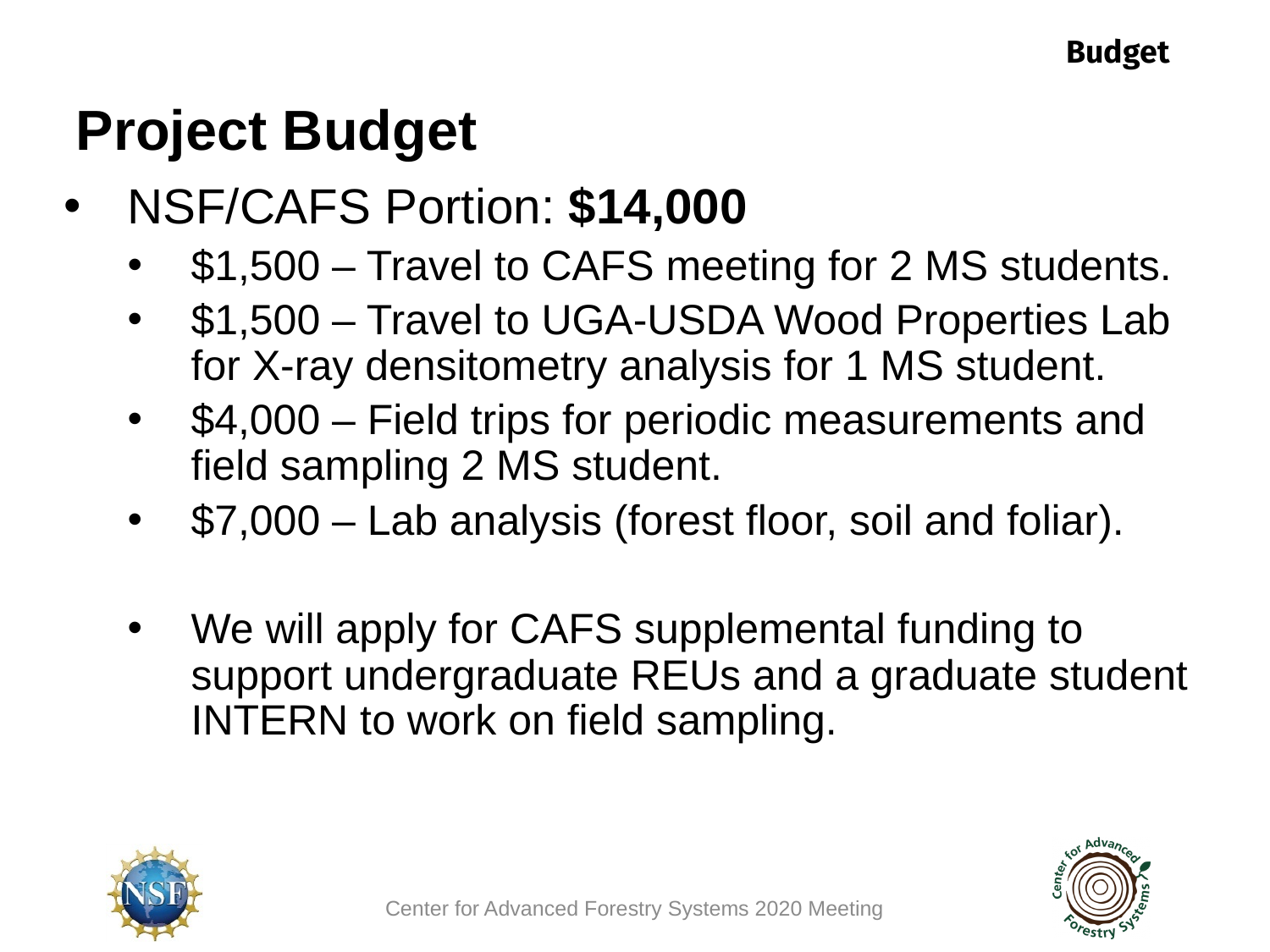

Budget

Project Budget
NSF/CAFS Portion: $14,000
$1,500 – Travel to CAFS meeting for 2 MS students.
$1,500 – Travel to UGA-USDA Wood Properties Lab for X-ray densitometry analysis for 1 MS student.
$4,000 – Field trips for periodic measurements and field sampling 2 MS student.
$7,000 – Lab analysis (forest floor, soil and foliar).

We will apply for CAFS supplemental funding to support undergraduate REUs and a graduate student INTERN to work on field sampling.

Center for Advanced Forestry Systems 2020 Meeting